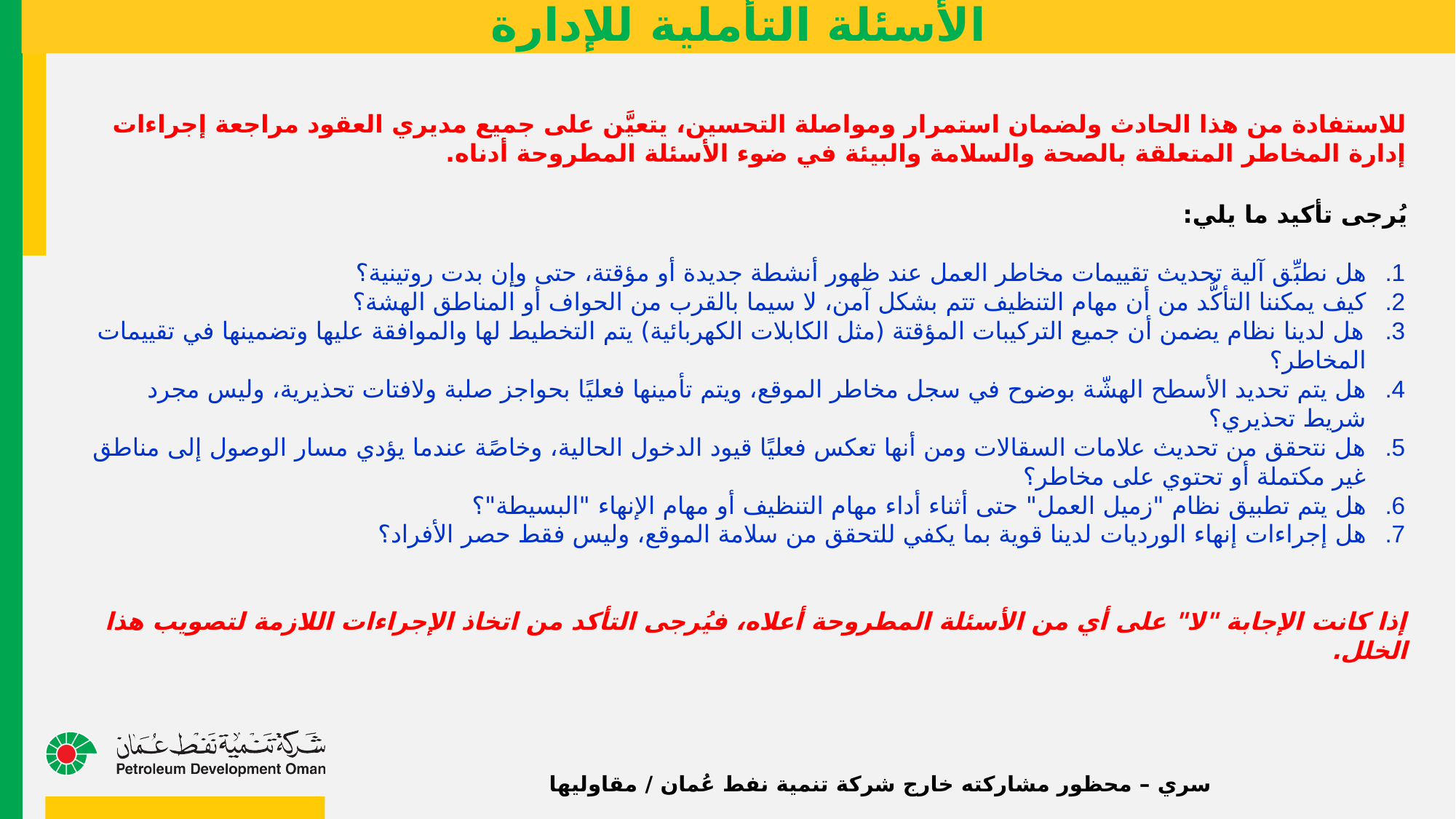

الأسئلة التأملية للإدارة
للاستفادة من هذا الحادث ولضمان استمرار ومواصلة التحسين، يتعيَّن على جميع مديري العقود مراجعة إجراءات إدارة المخاطر المتعلقة بالصحة والسلامة والبيئة في ضوء الأسئلة المطروحة أدناه.
يُرجى تأكيد ما يلي:

هل نطبِّق آلية تحديث تقييمات مخاطر العمل عند ظهور أنشطة جديدة أو مؤقتة، حتى وإن بدت روتينية؟
كيف يمكننا التأكُّد من أن مهام التنظيف تتم بشكل آمن، لا سيما بالقرب من الحواف أو المناطق الهشة؟
هل لدينا نظام يضمن أن جميع التركيبات المؤقتة (مثل الكابلات الكهربائية) يتم التخطيط لها والموافقة عليها وتضمينها في تقييمات المخاطر؟
هل يتم تحديد الأسطح الهشّة بوضوح في سجل مخاطر الموقع، ويتم تأمينها فعليًا بحواجز صلبة ولافتات تحذيرية، وليس مجرد شريط تحذيري؟
هل نتحقق من تحديث علامات السقالات ومن أنها تعكس فعليًا قيود الدخول الحالية، وخاصًة عندما يؤدي مسار الوصول إلى مناطق غير مكتملة أو تحتوي على مخاطر؟
هل يتم تطبيق نظام "زميل العمل" حتى أثناء أداء مهام التنظيف أو مهام الإنهاء "البسيطة"؟
هل إجراءات إنهاء الورديات لدينا قوية بما يكفي للتحقق من سلامة الموقع، وليس فقط حصر الأفراد؟

إذا كانت الإجابة "لا" على أي من الأسئلة المطروحة أعلاه، فيُرجى التأكد من اتخاذ الإجراءات اللازمة لتصويب هذا الخلل.

سري – محظور مشاركته خارج شركة تنمية نفط عُمان / مقاوليها